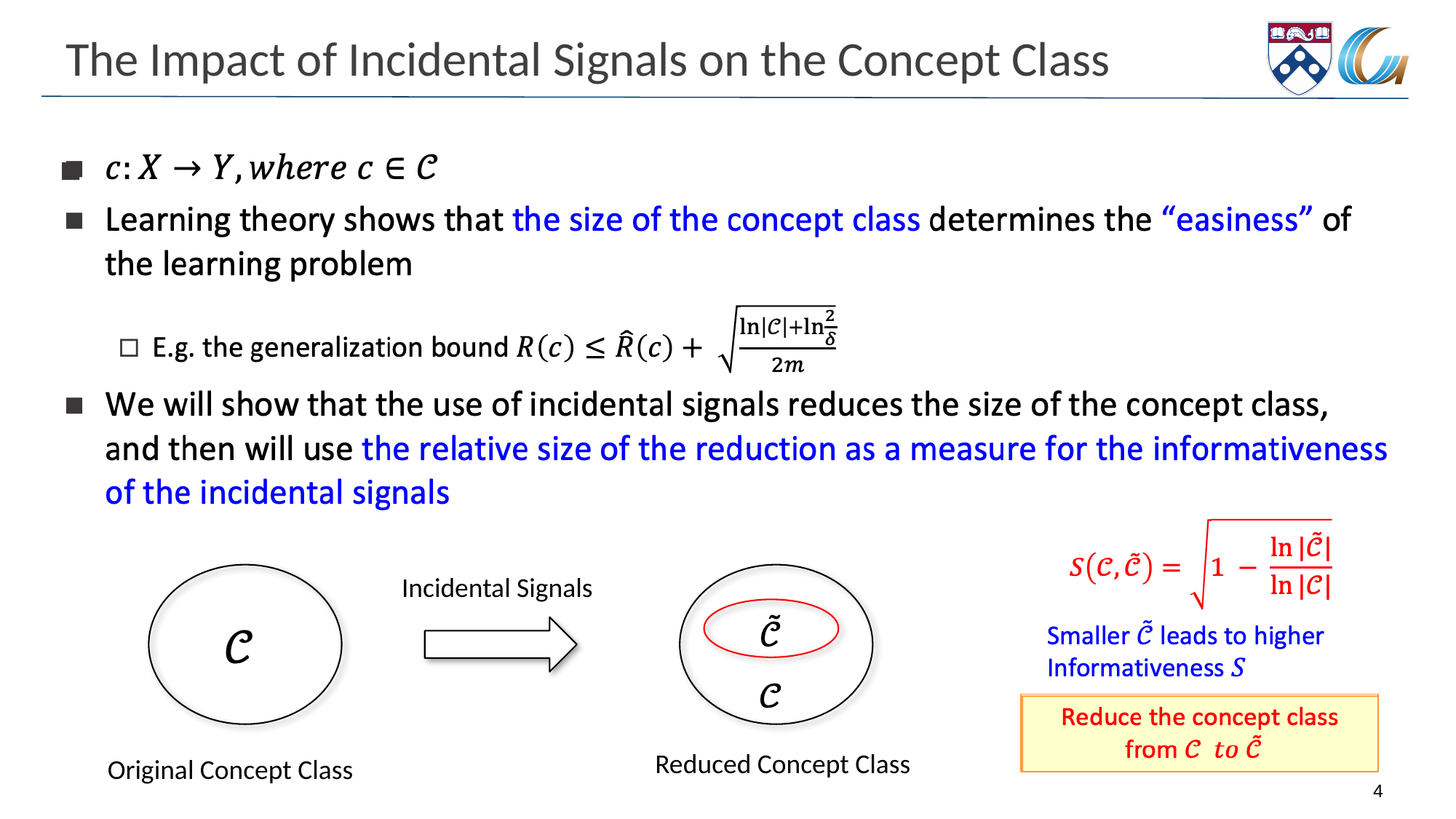

# The Impact of Incidental Signals on the Concept Class

Incidental Signals

Reduced Concept Class
Original Concept Class
4